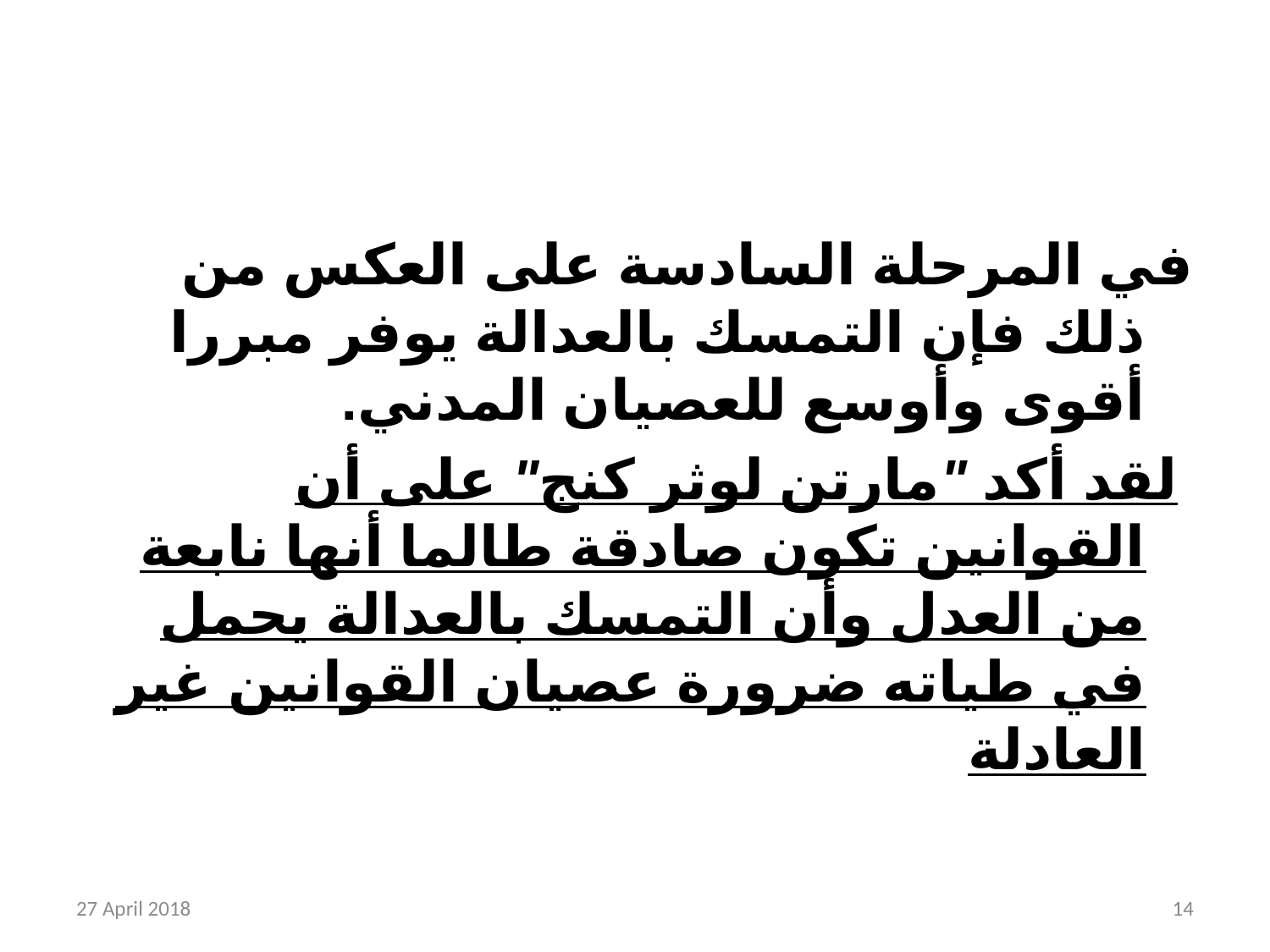

#
في المرحلة السادسة على العكس من ذلك فإن التمسك بالعدالة يوفر مبررا أقوى وأوسع للعصيان المدني.
 لقد أكد "مارتن لوثر كنج" على أن القوانين تكون صادقة طالما أنها نابعة من العدل وأن التمسك بالعدالة يحمل في طياته ضرورة عصيان القوانين غير العادلة

27 April 2018
14